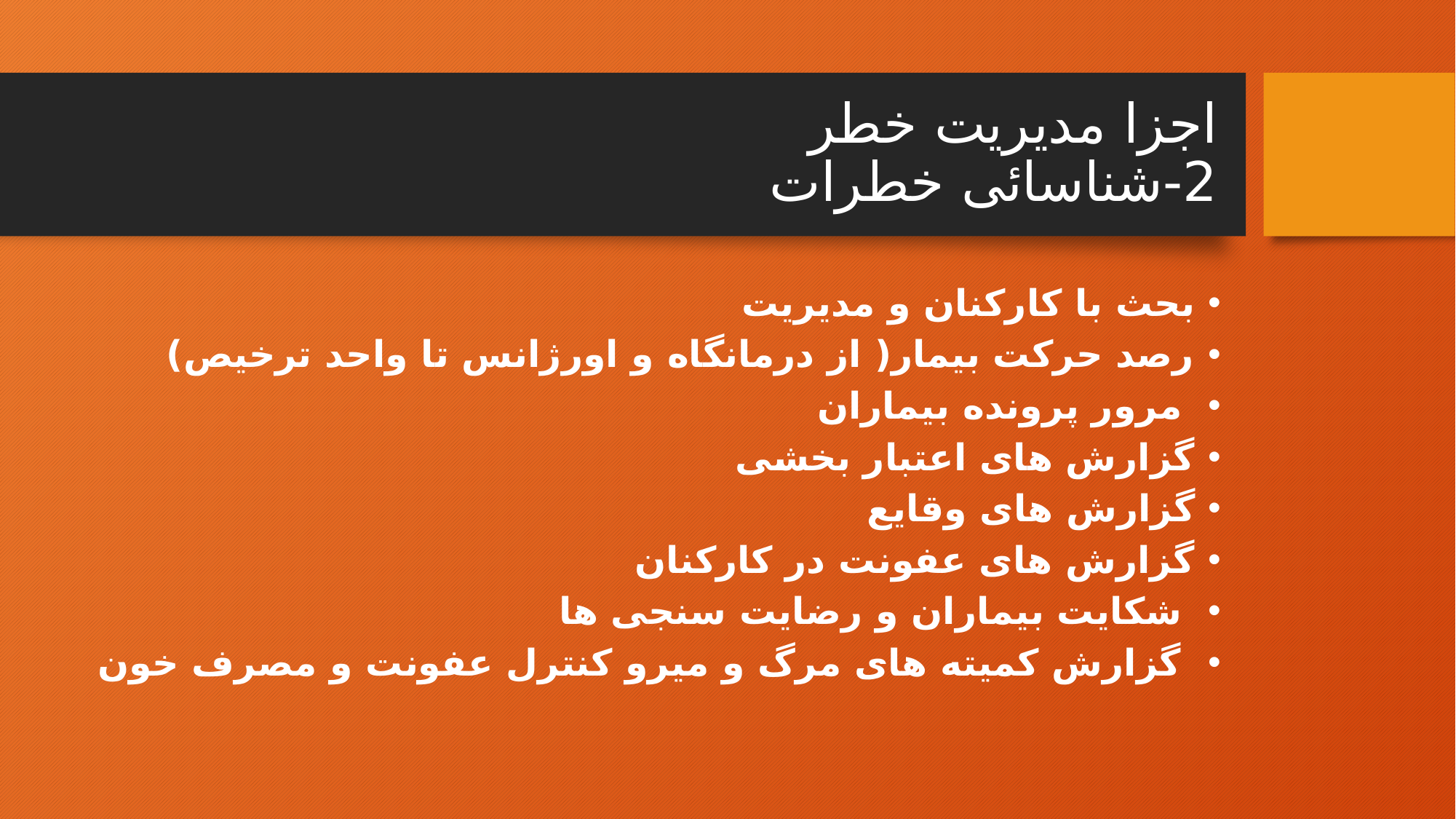

# اجزا مدیریت خطر 2-شناسائی خطرات
بحث با کارکنان و مدیریت
رصد حرکت بیمار( از درمانگاه و اورژانس تا واحد ترخیص)
 مرور پرونده بیماران
گزارش های اعتبار بخشی
گزارش های وقایع
گزارش های عفونت در کارکنان
 شکایت بیماران و رضایت سنجی ها
 گزارش کمیته های مرگ و میرو کنترل عفونت و مصرف خون